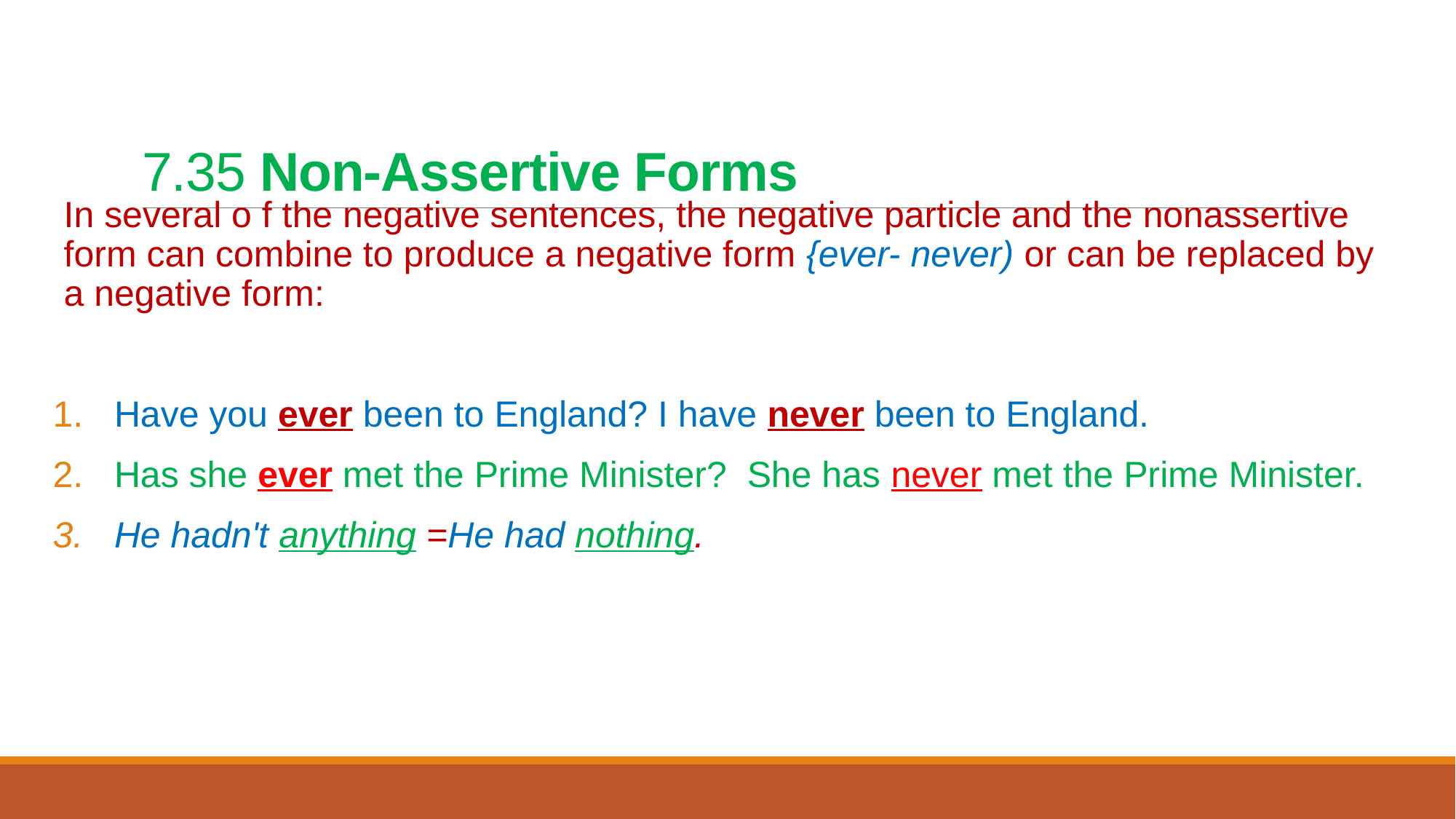

# 7.35 Non-Assertive Forms
In several o f the negative sentences, the negative particle and the nonassertive form can combine to produce a negative form {ever- never) or can be replaced by a negative form:

Have you ever been to England? I have never been to England.
Has she ever met the Prime Minister?  She has never met the Prime Minister.
He hadn't anything =He had nothing.